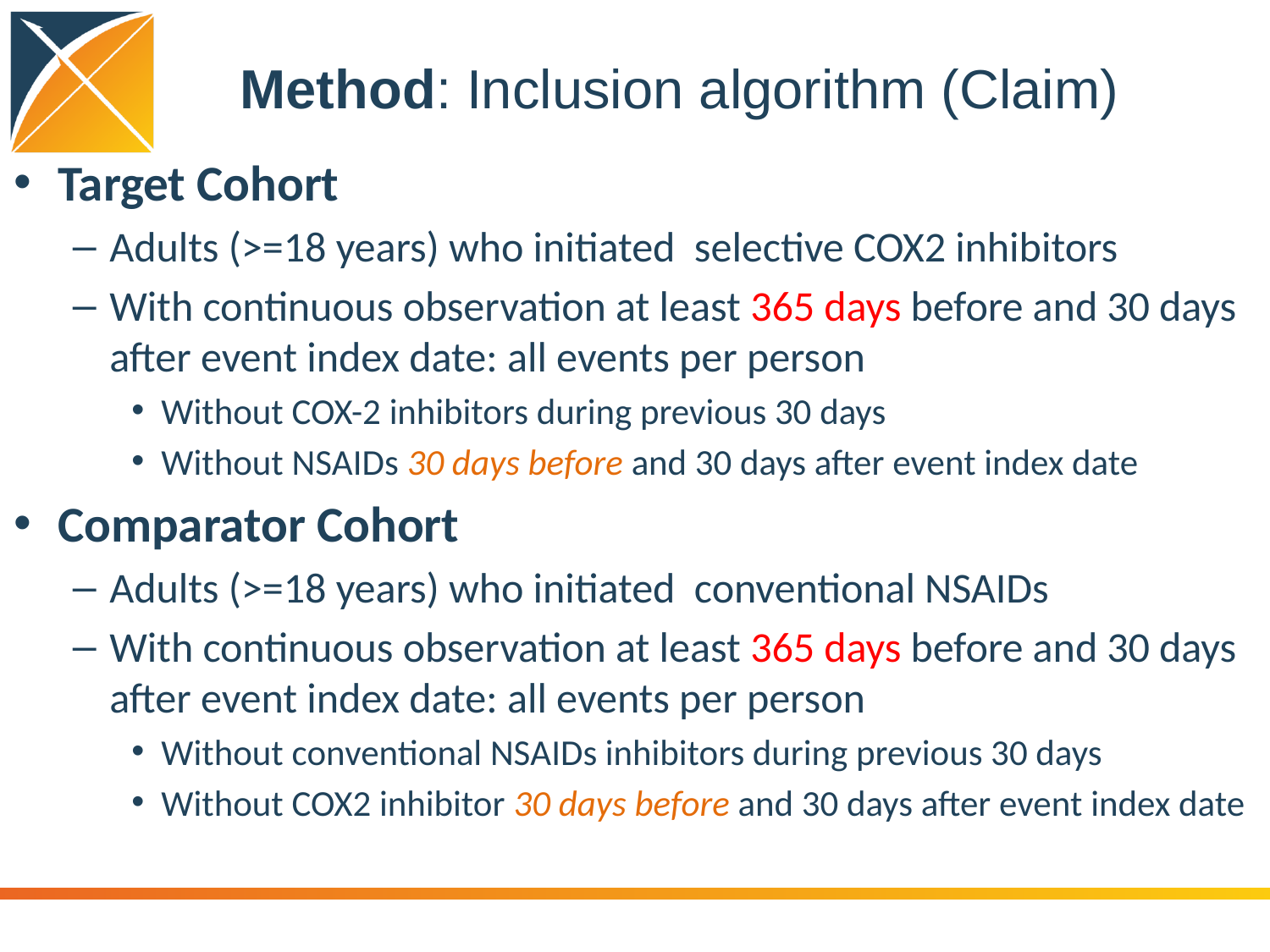

# Method: Inclusion algorithm (Claim)
Target Cohort
Adults (>=18 years) who initiated  selective COX2 inhibitors
With continuous observation at least 365 days before and 30 days after event index date: all events per person
Without COX-2 inhibitors during previous 30 days
Without NSAIDs 30 days before and 30 days after event index date
Comparator Cohort
Adults (>=18 years) who initiated  conventional NSAIDs
With continuous observation at least 365 days before and 30 days after event index date: all events per person
Without conventional NSAIDs inhibitors during previous 30 days
Without COX2 inhibitor 30 days before and 30 days after event index date